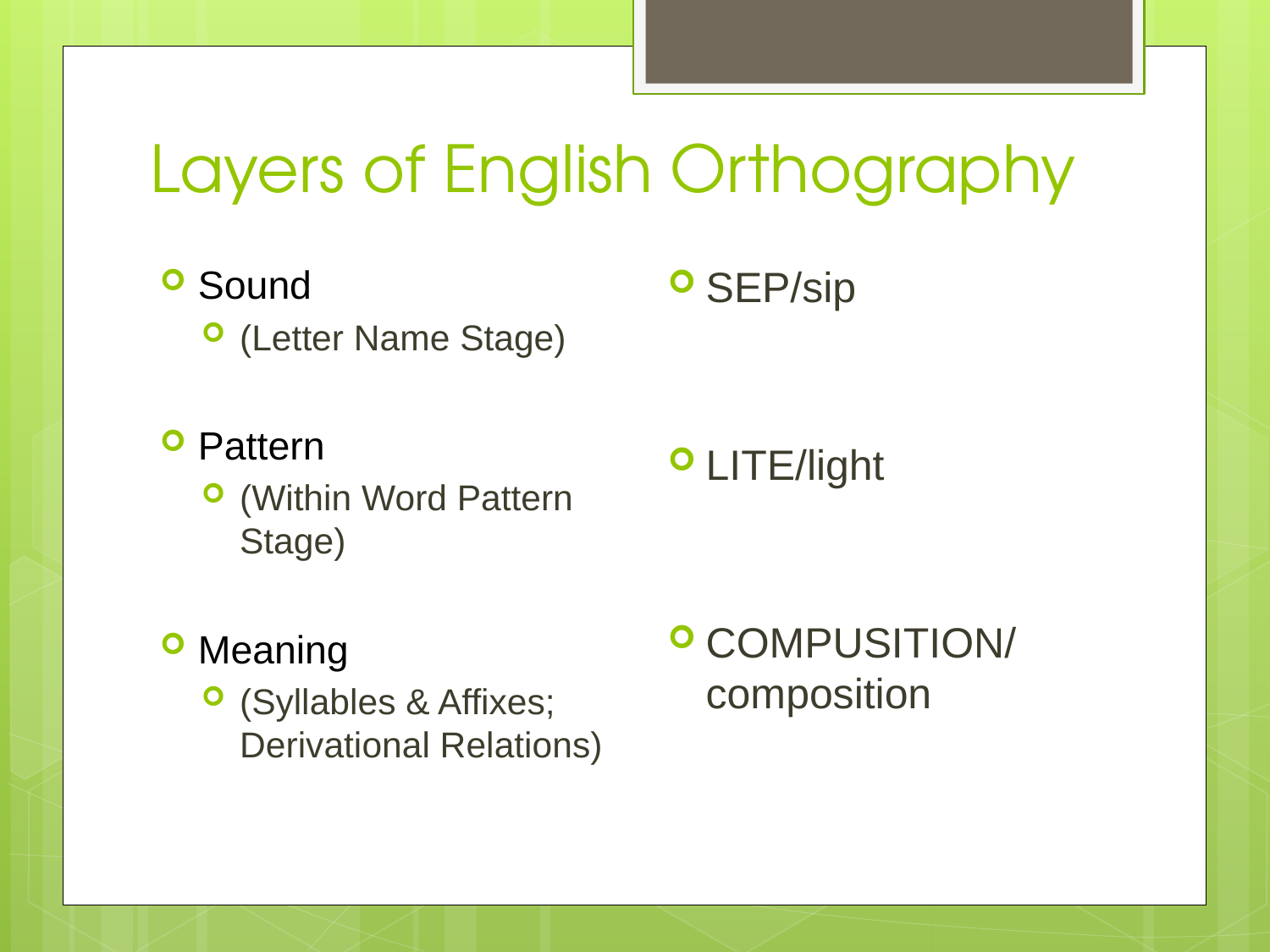

# Layers of English Orthography
Sound
(Letter Name Stage)

Pattern
(Within Word Pattern Stage)

Meaning
(Syllables & Affixes; Derivational Relations)

SEP/sip

LITE/light

COMPUSITION/ composition